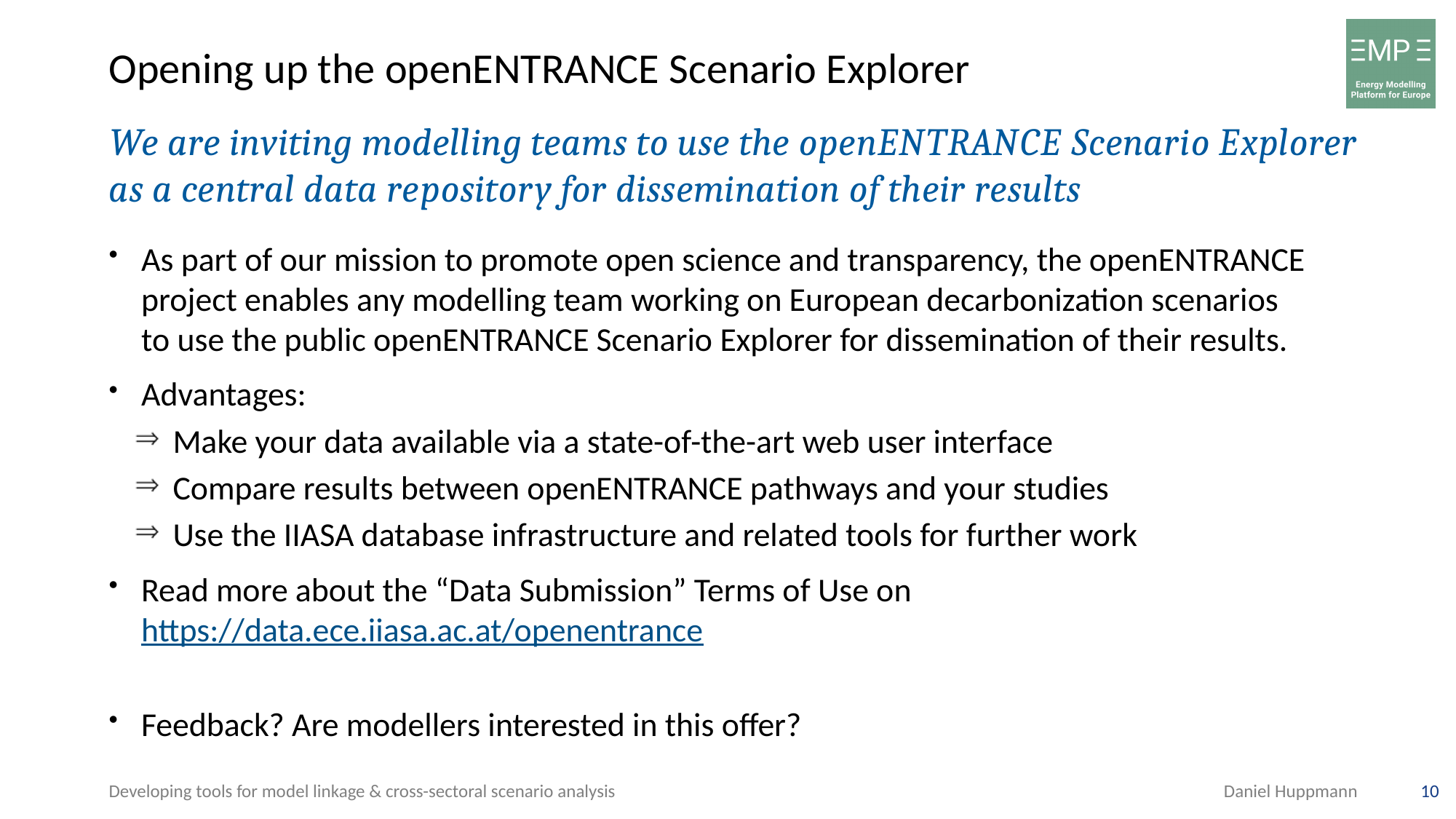

# Opening up the openENTRANCE Scenario Explorer
We are inviting modelling teams to use the openENTRANCE Scenario Explorer
as a central data repository for dissemination of their results
As part of our mission to promote open science and transparency, the openENTRANCE project enables any modelling team working on European decarbonization scenarios
to use the public openENTRANCE Scenario Explorer for dissemination of their results.
Advantages:
Make your data available via a state-of-the-art web user interface
Compare results between openENTRANCE pathways and your studies
Use the IIASA database infrastructure and related tools for further work
Read more about the “Data Submission” Terms of Use on https://data.ece.iiasa.ac.at/openentrance

Feedback? Are modellers interested in this offer?
Developing tools for model linkage & cross-sectoral scenario analysis
Daniel Huppmann
10